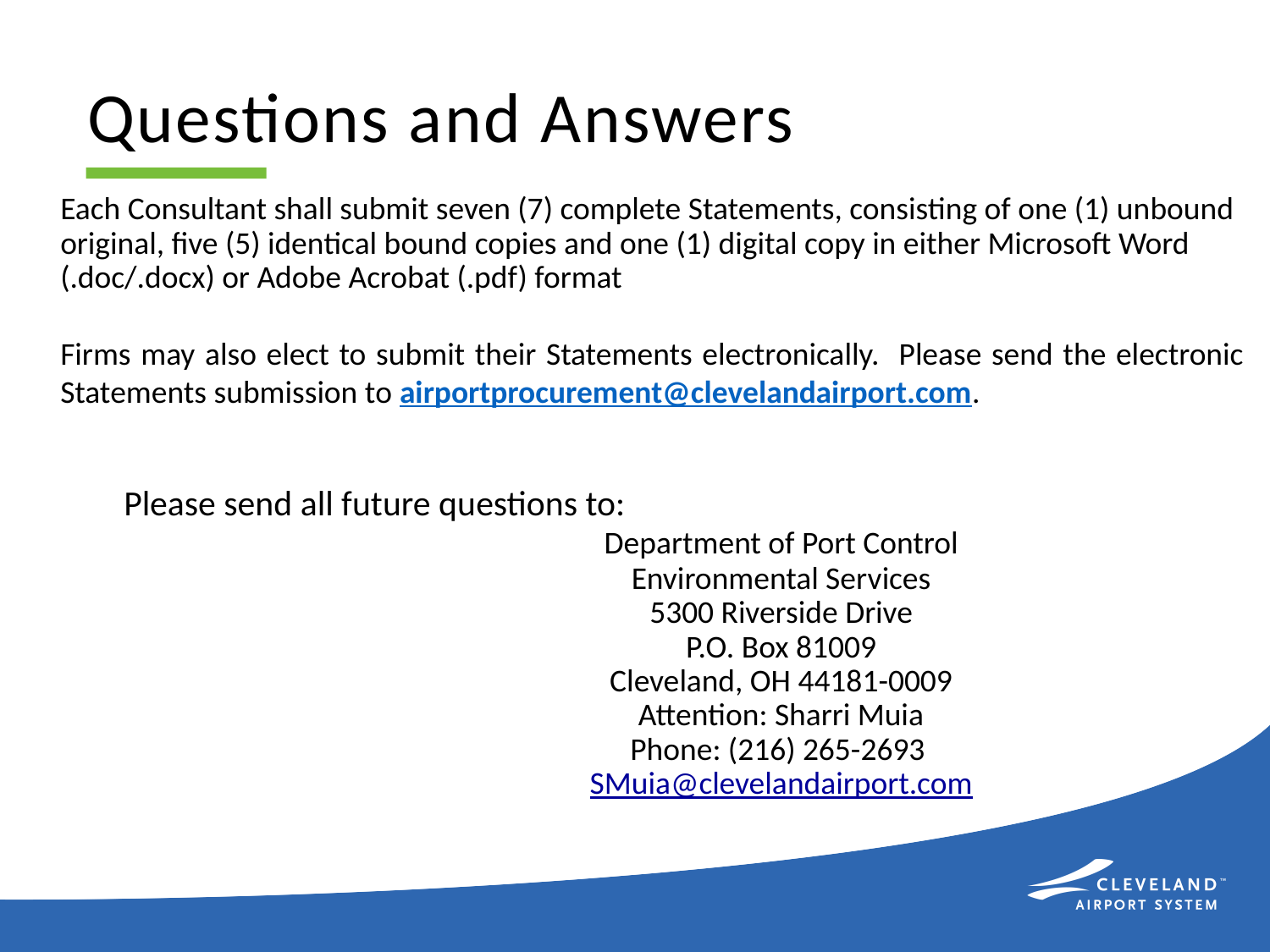

# Questions and Answers

Each Consultant shall submit seven (7) complete Statements, consisting of one (1) unbound original, five (5) identical bound copies and one (1) digital copy in either Microsoft Word (.doc/.docx) or Adobe Acrobat (.pdf) format

Firms may also elect to submit their Statements electronically.  Please send the electronic Statements submission to airportprocurement@clevelandairport.com.

Please send all future questions to:
		Department of Port Control
		Environmental Services
		5300 Riverside Drive
		P.O. Box 81009
		Cleveland, OH 44181-0009
		Attention: Sharri Muia
		Phone: (216) 265-2693
		SMuia@clevelandairport.com